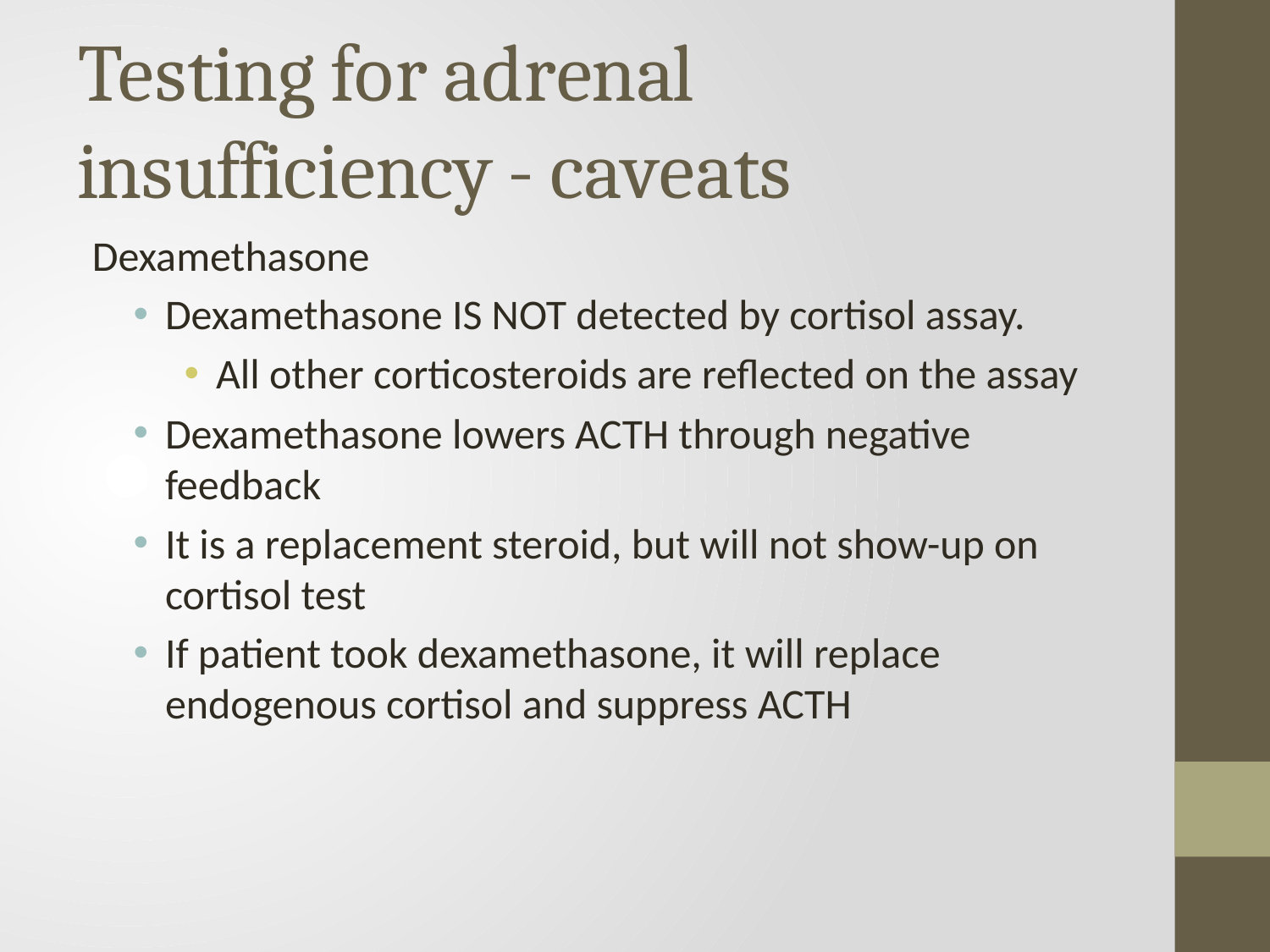

# Testing for adrenal insufficiency - caveats
Dexamethasone
Dexamethasone IS NOT detected by cortisol assay.
All other corticosteroids are reflected on the assay
Dexamethasone lowers ACTH through negative feedback
It is a replacement steroid, but will not show-up on cortisol test
If patient took dexamethasone, it will replace endogenous cortisol and suppress ACTH